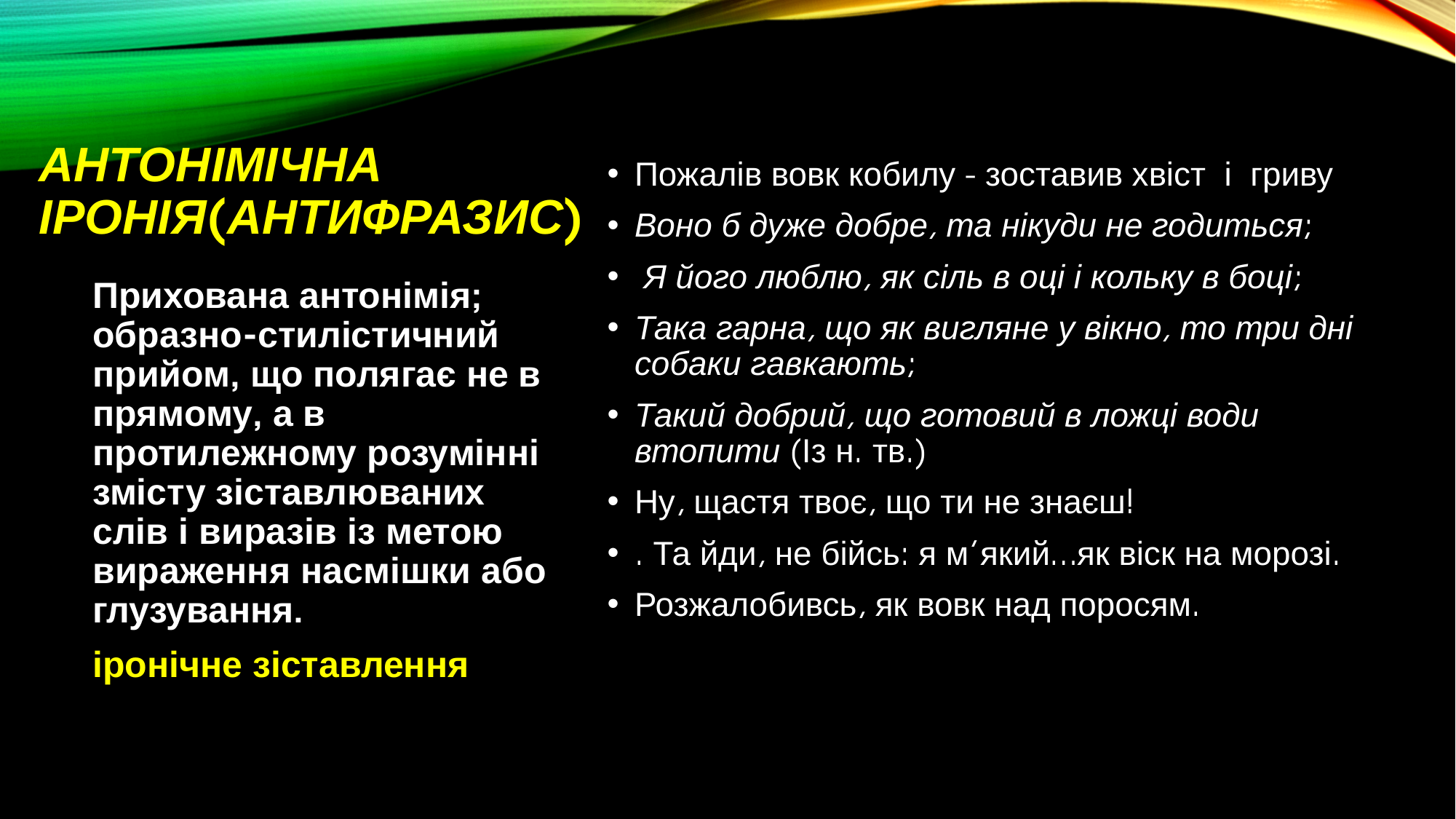

# Антонімічна іронія(антифразис)
Пожалів вовк кобилу - зоставив хвіст  і  гриву
Воно б дуже добре, та нікуди не годиться;
 Я його люблю, як сіль в оці і кольку в боці;
Така гарна, що як вигляне у вікно, то три дні собаки гавкають;
Такий добрий, що готовий в ложці води втопити (Із н. тв.)
Ну, щастя твоє, що ти не знаєш!
. Та йди, не бійсь: я м’який…як віск на морозі.
Розжалобивсь, як вовк над поросям.

Прихована антонімія; образно-стилістичний прийом, що полягає не в прямому, а в протилежному розумінні змісту зіставлюваних слів і виразів із метою вираження насмішки або глузування.
іронічне зіставлення